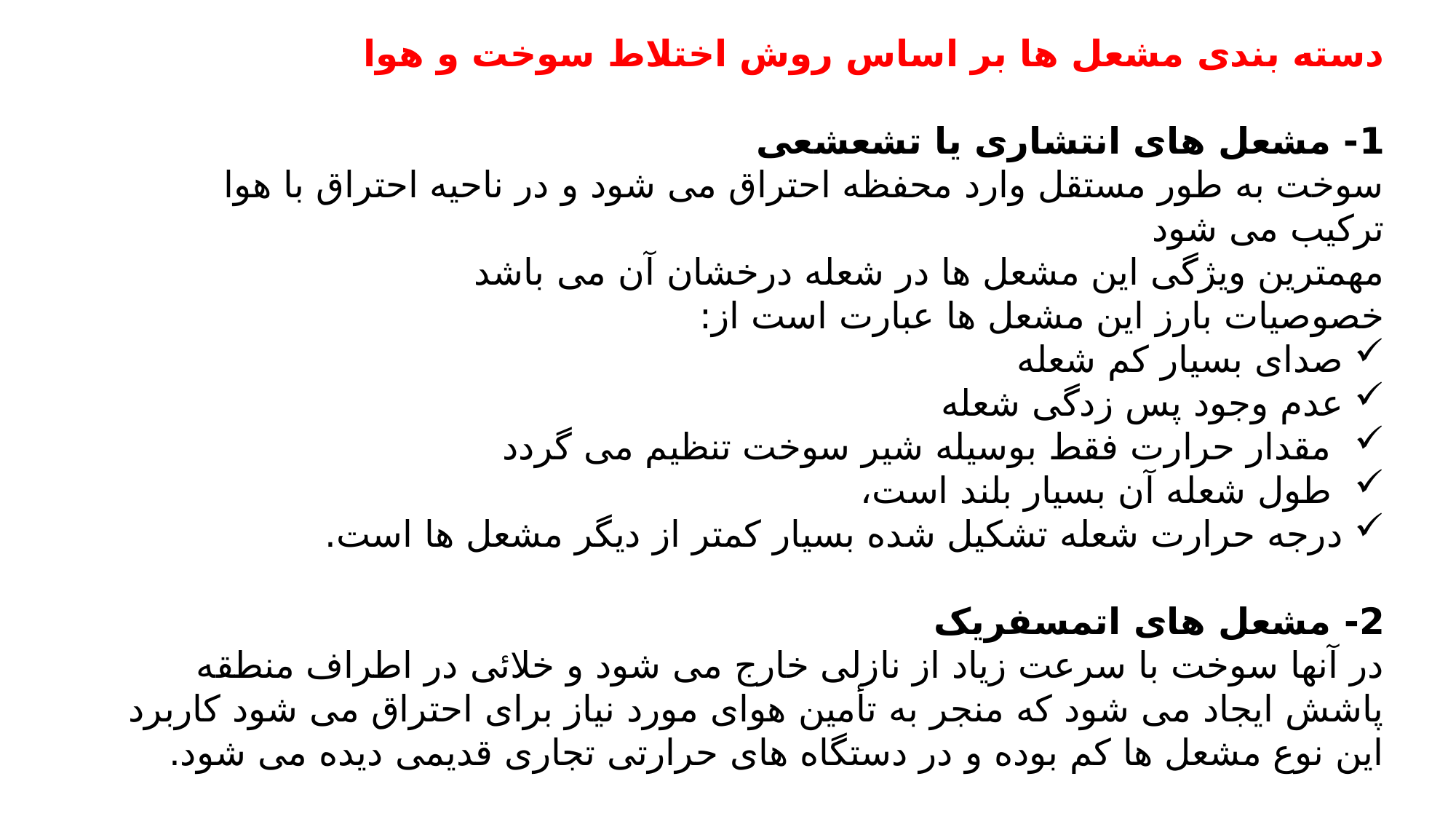

دسته بندی مشعل ها بر اساس روش اختلاط سوخت و هوا

1- مشعل های انتشاری یا تشعشعی
سوخت به طور مستقل وارد محفظه احتراق می شود و در ناحیه احتراق با هوا ترکیب می شود
مهمترین ویژگی این مشعل ها در شعله درخشان آن می باشد
خصوصیات بارز این مشعل ها عبارت است از:
صدای بسیار کم شعله
عدم وجود پس زدگی شعله
 مقدار حرارت فقط بوسیله شیر سوخت تنظیم می گردد
 طول شعله آن بسیار بلند است،
درجه حرارت شعله تشکیل شده بسیار کمتر از دیگر مشعل ها است.

2- مشعل های اتمسفریک
در آنها سوخت با سرعت زیاد از نازلی خارج می شود و خلائی در اطراف منطقه پاشش ایجاد می شود که منجر به تأمین هوای مورد نیاز برای احتراق می شود کاربرد این نوع مشعل ها کم بوده و در دستگاه های حرارتی تجاری قدیمی دیده می شود.